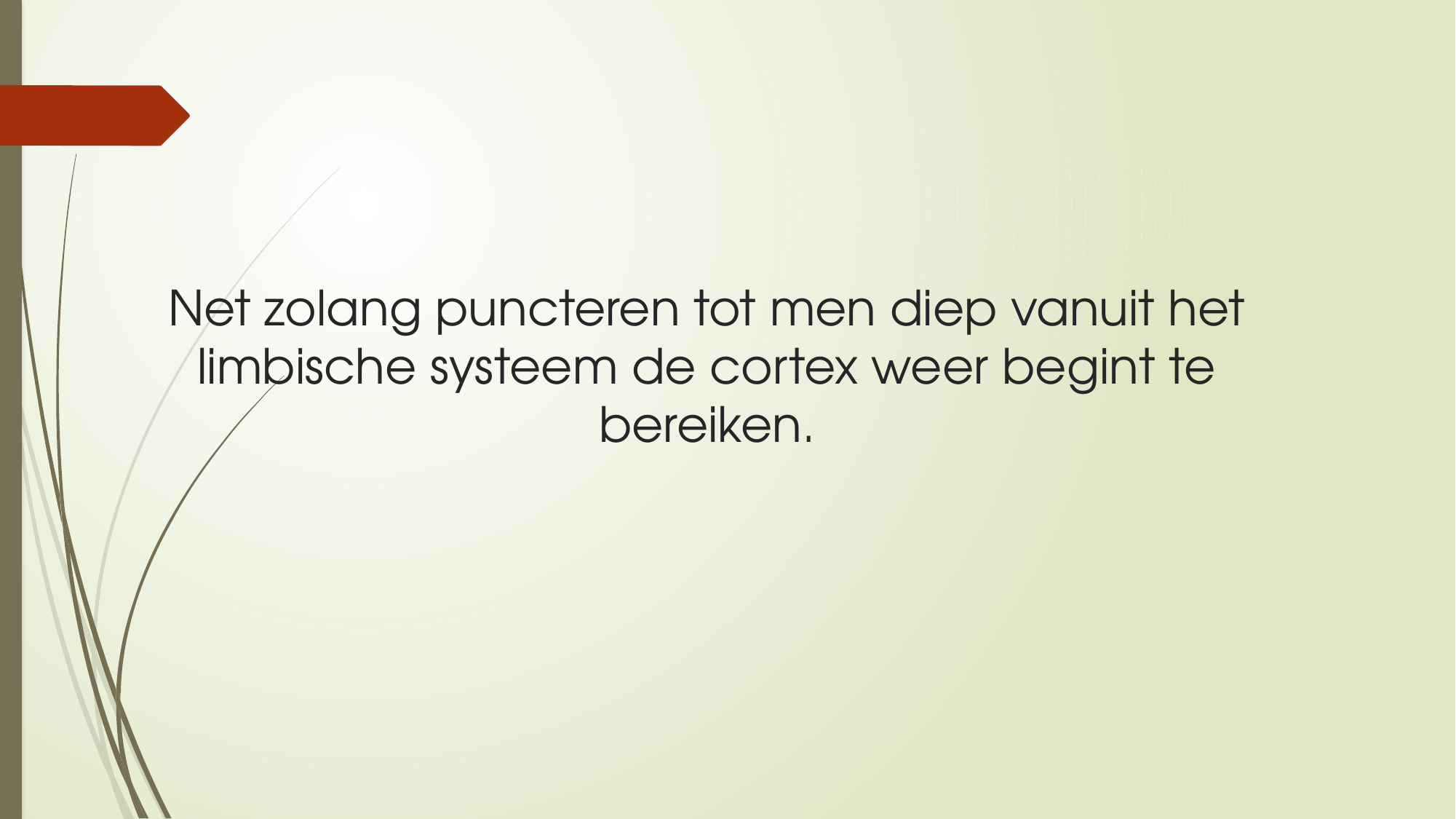

# Net zolang puncteren tot men diep vanuit het limbische systeem de cortex weer begint te bereiken.